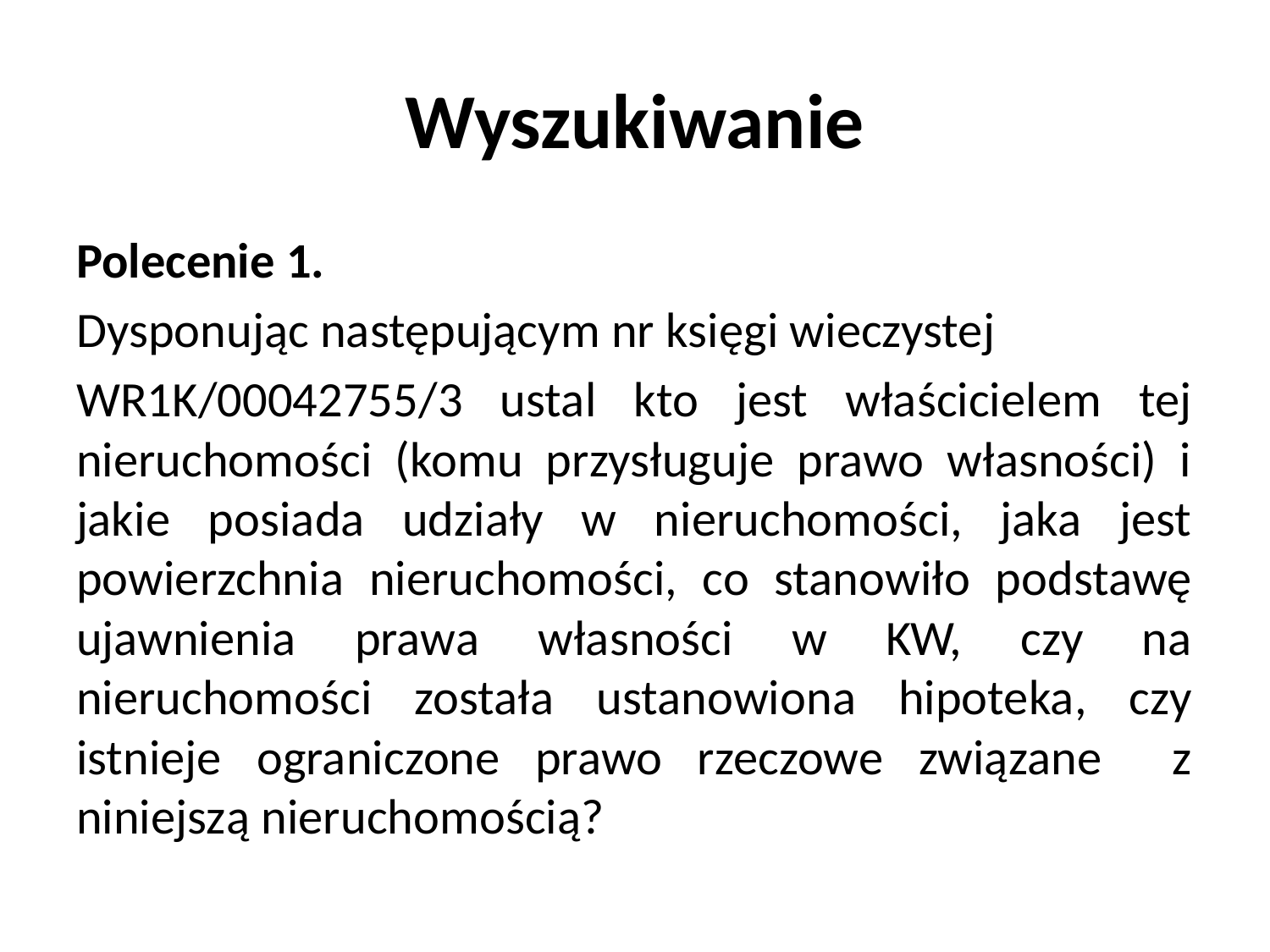

# Wyszukiwanie
Polecenie 1.
Dysponując następującym nr księgi wieczystej
WR1K/00042755/3 ustal kto jest właścicielem tej nieruchomości (komu przysługuje prawo własności) i jakie posiada udziały w nieruchomości, jaka jest powierzchnia nieruchomości, co stanowiło podstawę ujawnienia prawa własności w KW, czy na nieruchomości została ustanowiona hipoteka, czy istnieje ograniczone prawo rzeczowe związane  z niniejszą nieruchomością?